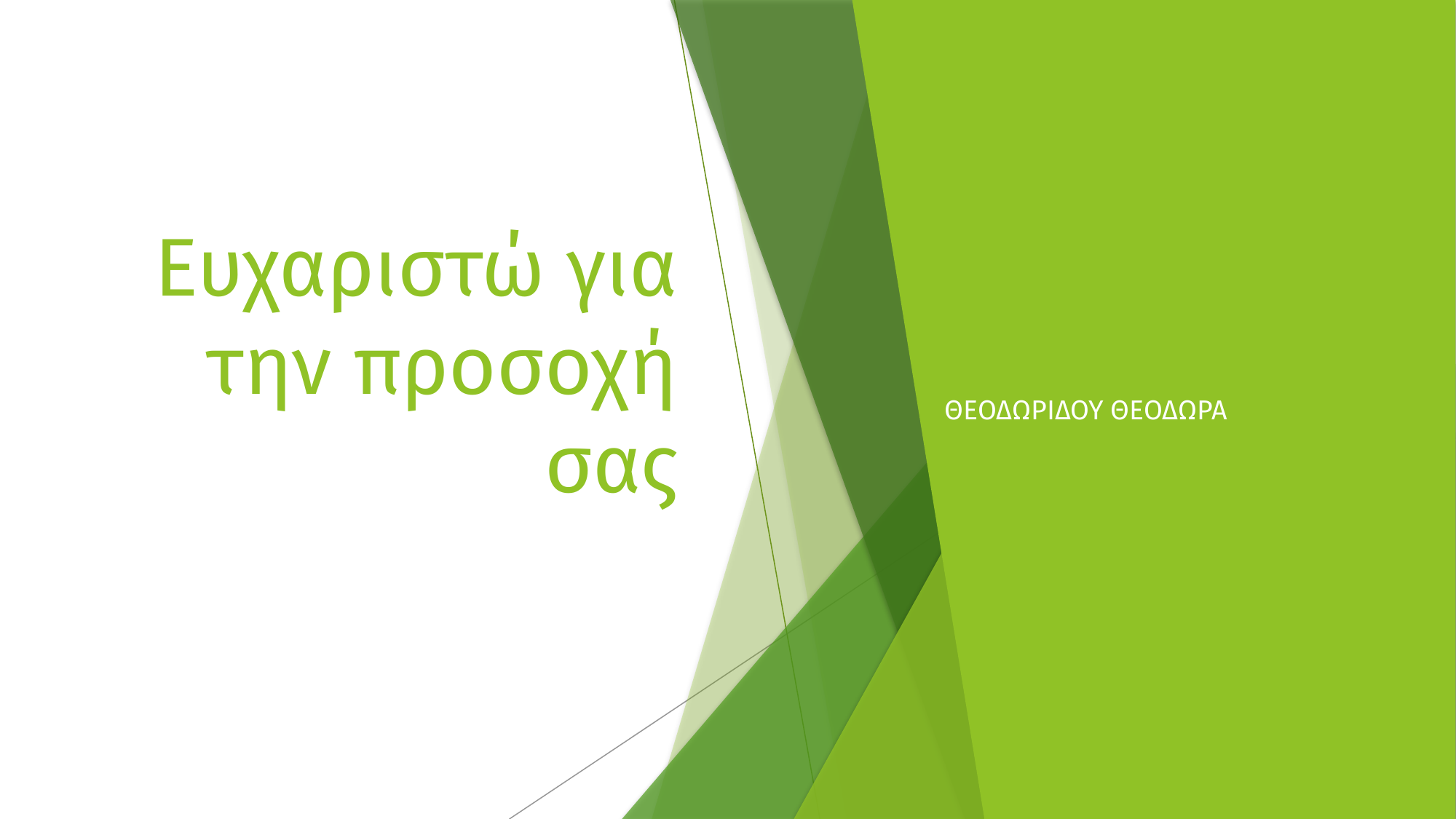

# Ευχαριστώ για την προσοχή σας
ΘΕΟΔΩΡΙΔΟΥ ΘΕΟΔΩΡΑ